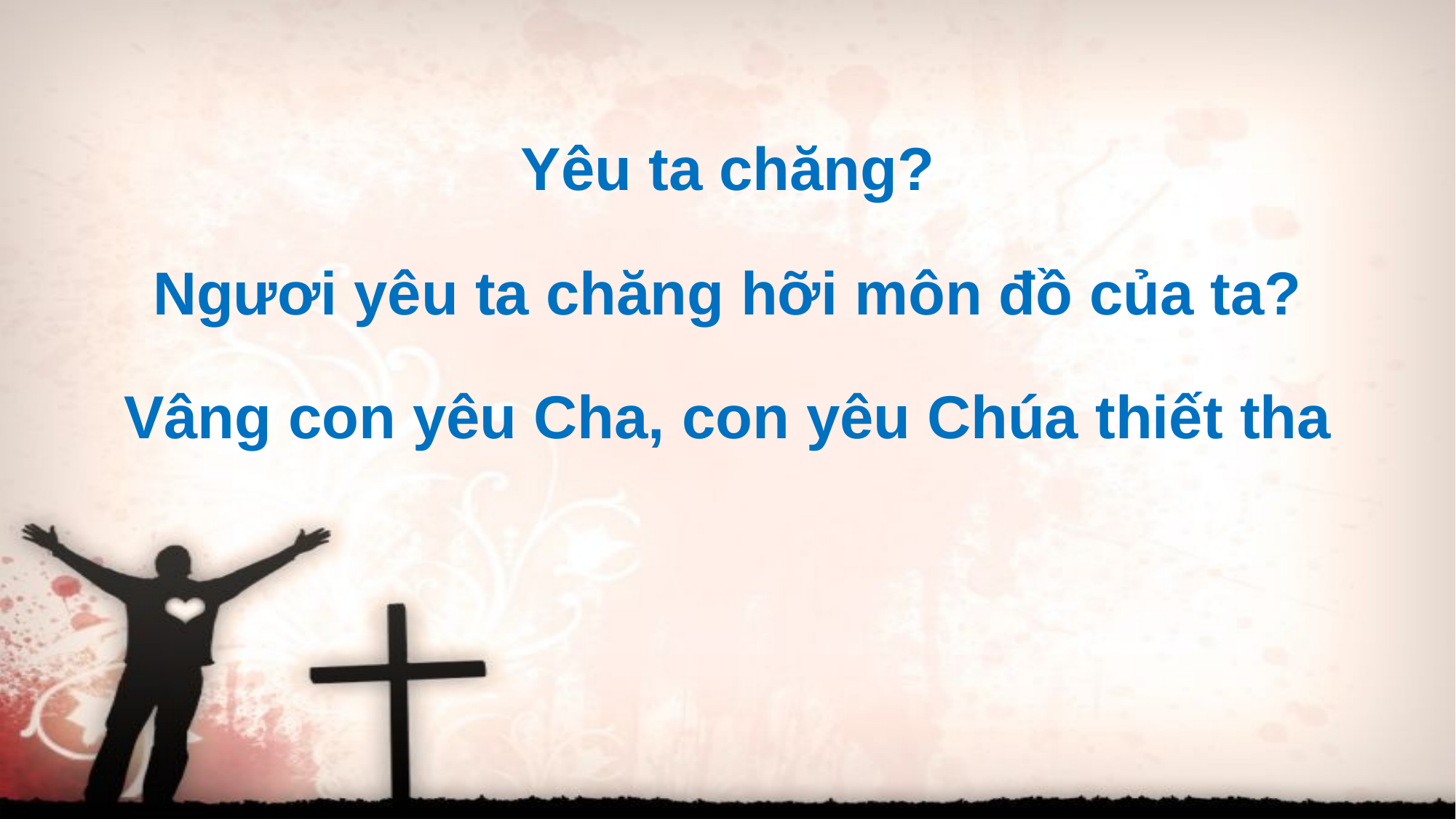

Yêu ta chăng?
Ngươi yêu ta chăng hỡi môn đồ của ta?
Vâng con yêu Cha, con yêu Chúa thiết tha